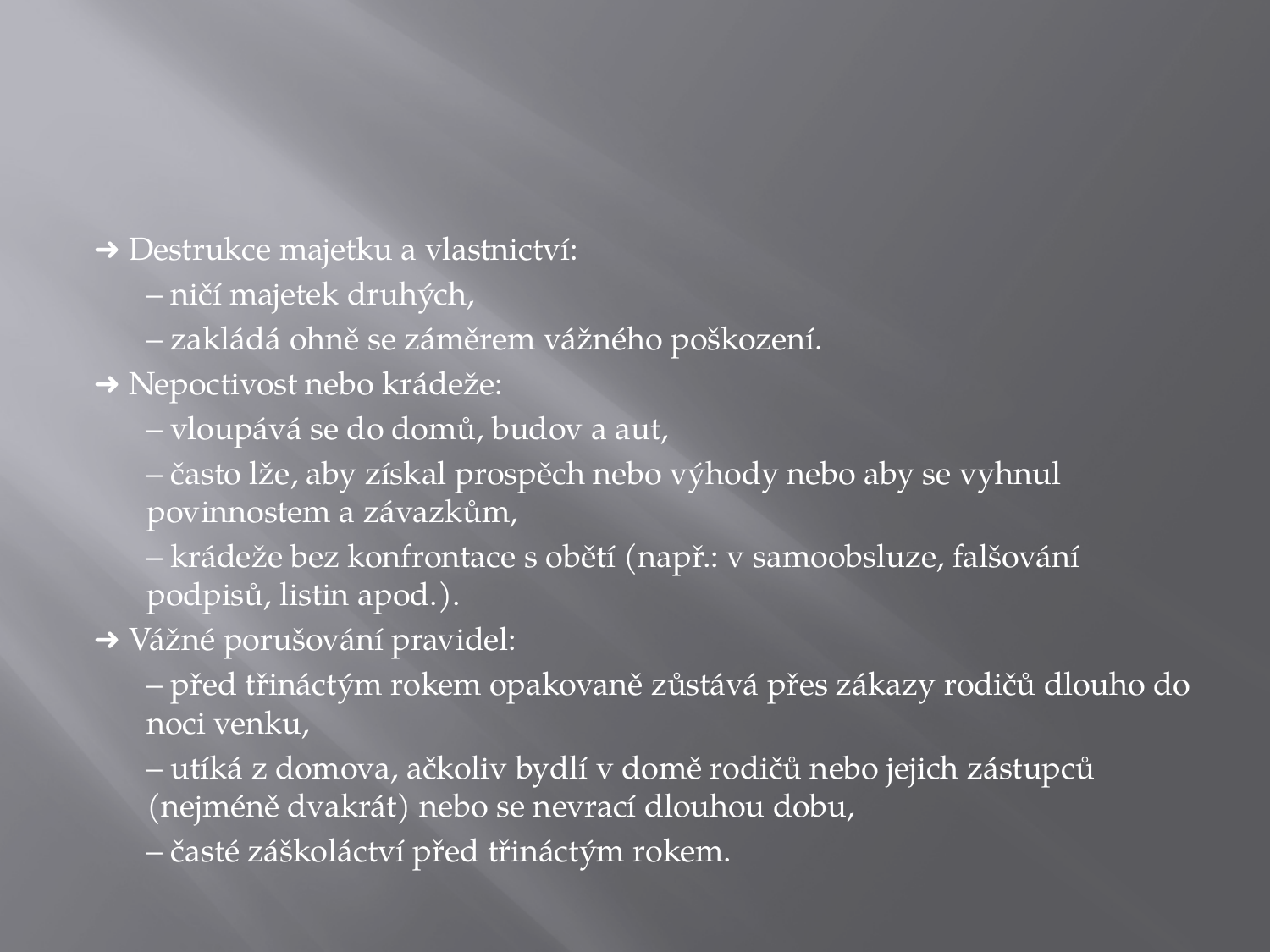

#
➜ Destrukce majetku a vlastnictví:
	– ničí majetek druhých,
	– zakládá ohně se záměrem vážného poškození.
➜ Nepoctivost nebo krádeže:
	– vloupává se do domů, budov a aut,
	– často lže, aby získal prospěch nebo výhody nebo aby se vyhnul povinnostem a závazkům,
	– krádeže bez konfrontace s obětí (např.: v samoobsluze, falšování podpisů, listin apod.).
➜ Vážné porušování pravidel:
	– před třináctým rokem opakovaně zůstává přes zákazy rodičů dlouho do noci venku,
	– utíká z domova, ačkoliv bydlí v domě rodičů nebo jejich zástupců (nejméně dvakrát) nebo se nevrací dlouhou dobu,
	– časté záškoláctví před třináctým rokem.